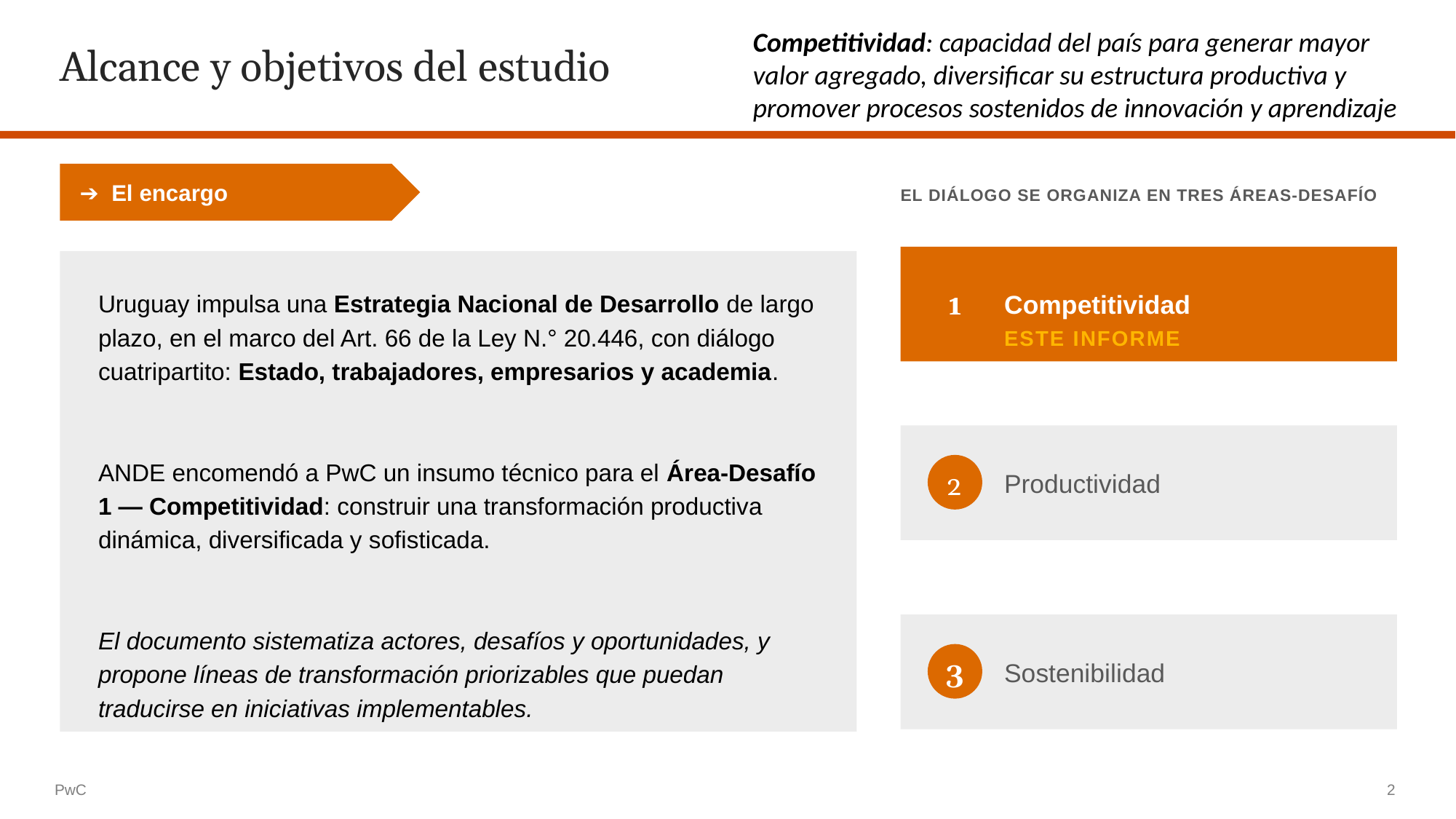

Alcance y objetivos del estudio
Competitividad: capacidad del país para generar mayor valor agregado, diversificar su estructura productiva y promover procesos sostenidos de innovación y aprendizaje

➔  El encargo
EL DIÁLOGO SE ORGANIZA EN TRES ÁREAS-DESAFÍO

Competitividad

1
Uruguay impulsa una Estrategia Nacional de Desarrollo de largo plazo, en el marco del Art. 66 de la Ley N.° 20.446, con diálogo cuatripartito: Estado, trabajadores, empresarios y academia.

ANDE encomendó a PwC un insumo técnico para el Área-Desafío 1 — Competitividad: construir una transformación productiva dinámica, diversificada y sofisticada.

El documento sistematiza actores, desafíos y oportunidades, y propone líneas de transformación priorizables que puedan traducirse en iniciativas implementables.
ESTE INFORME

Productividad
2

Sostenibilidad

3
PwC
2